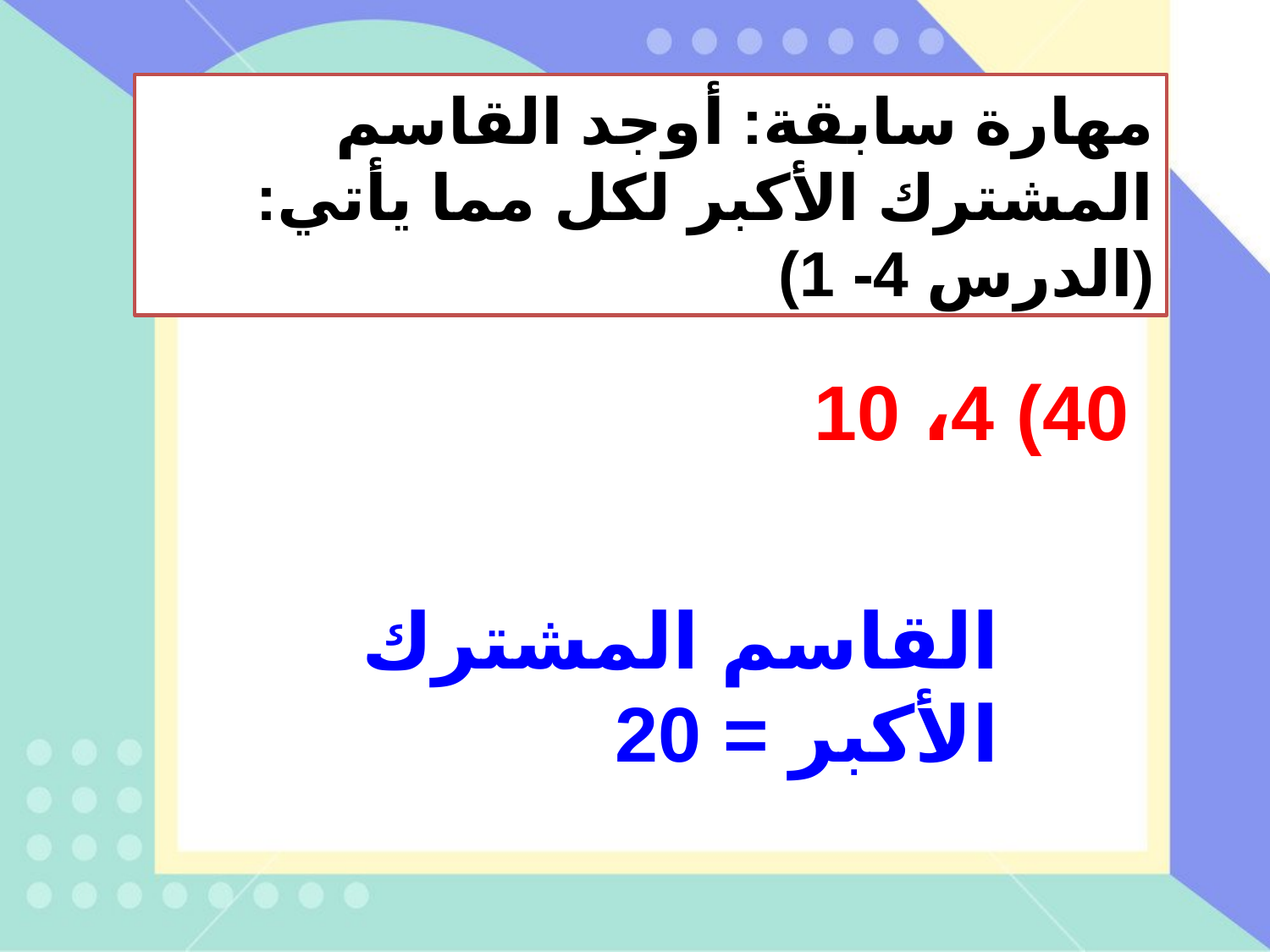

مهارة سابقة: أوجد القاسم المشترك الأكبر لكل مما يأتي: (الدرس 4- 1)
40) 4، 10
القاسم المشترك الأكبر = 20